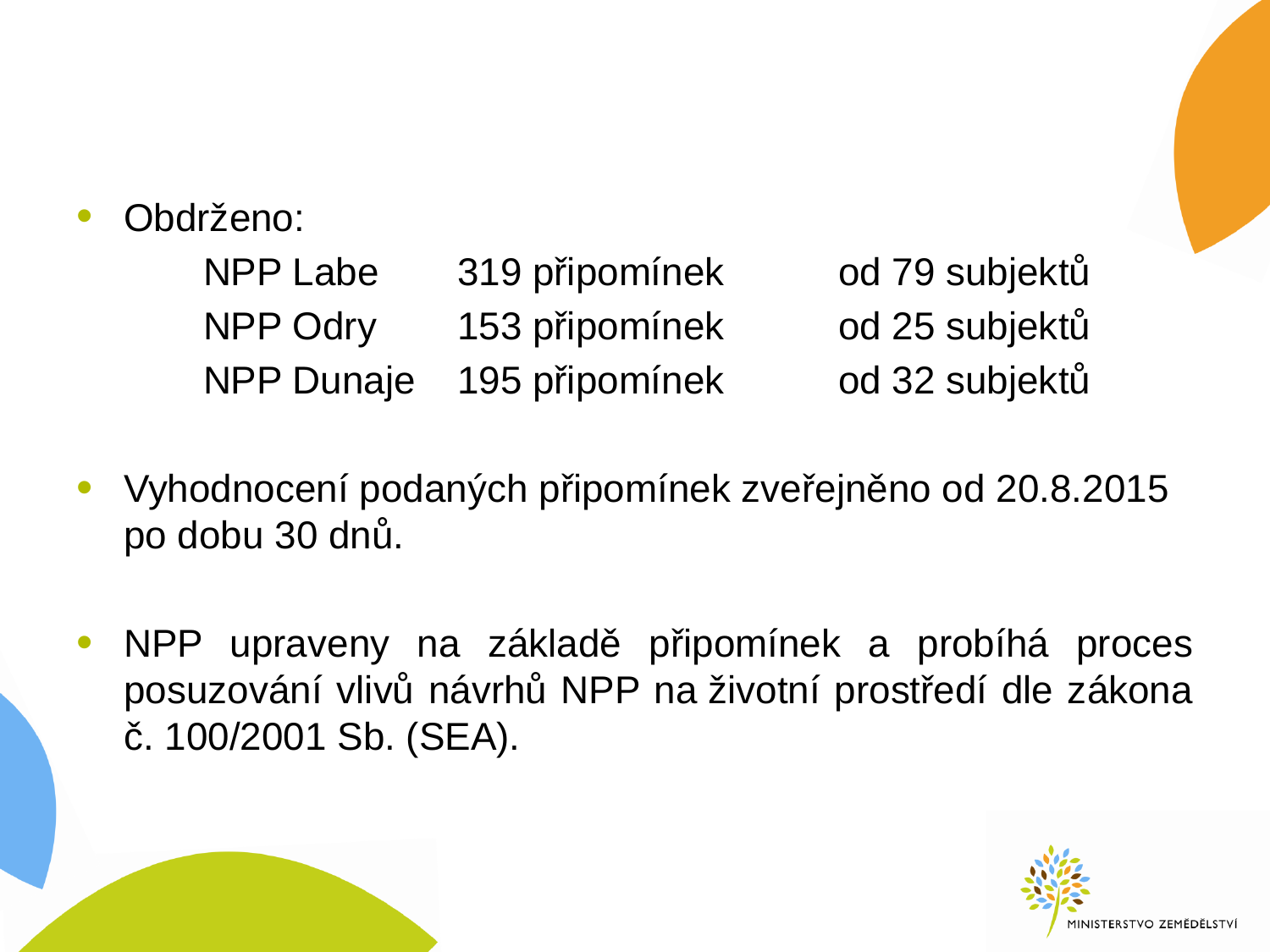

#
Obdrženo:
	NPP Labe	319 připomínek 	od 79 subjektů
	NPP Odry	153 připomínek 	od 25 subjektů
	NPP Dunaje	195 připomínek 	od 32 subjektů

Vyhodnocení podaných připomínek zveřejněno od 20.8.2015 po dobu 30 dnů.

NPP upraveny na základě připomínek a probíhá proces posuzování vlivů návrhů NPP na životní prostředí dle zákona č. 100/2001 Sb. (SEA).